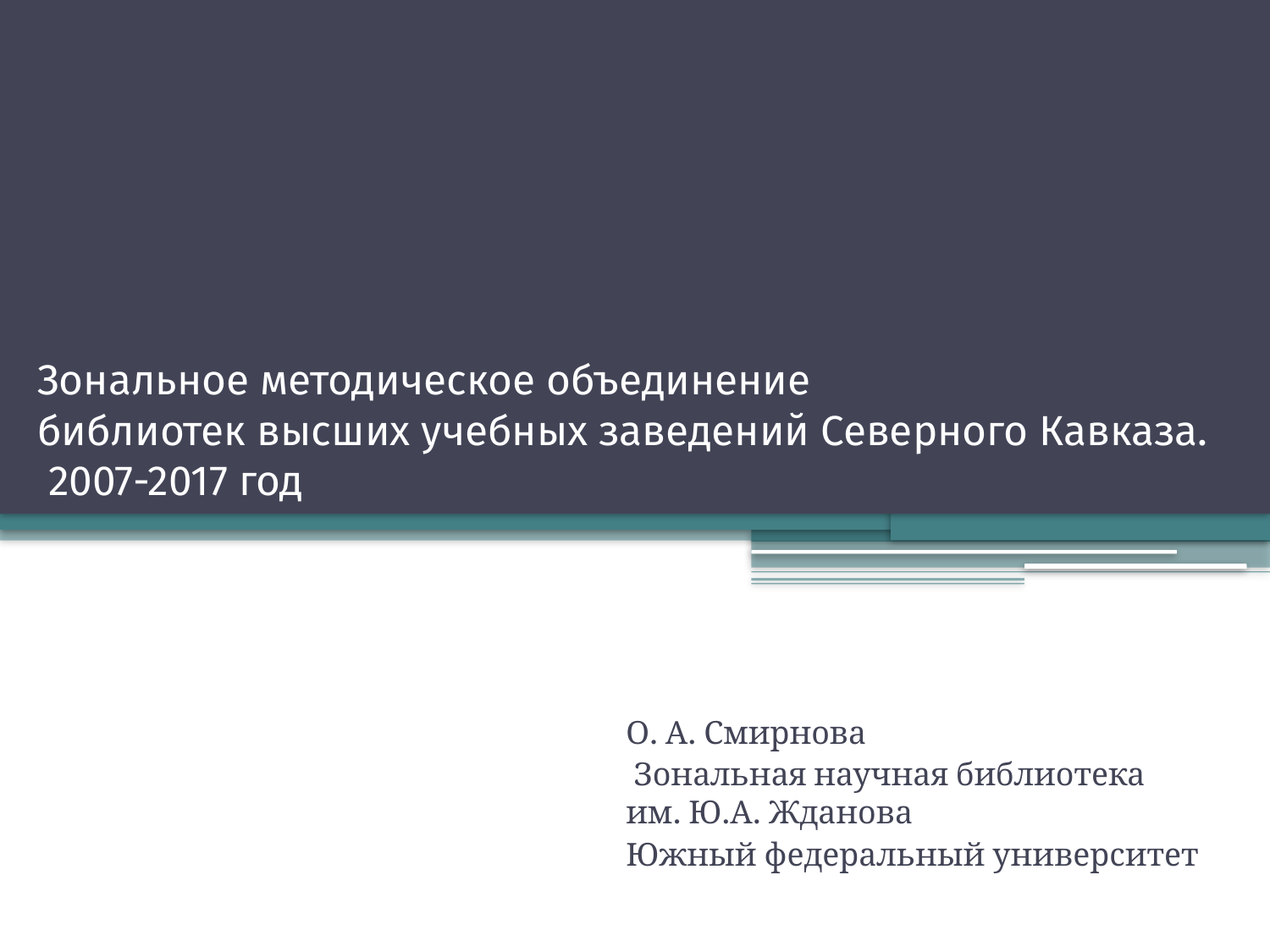

# Зональное методическое объединение библиотек высших учебных заведений Северного Кавказа. 2007-2017 год
О. А. Смирнова
 Зональная научная библиотека им. Ю.А. Жданова
Южный федеральный университет